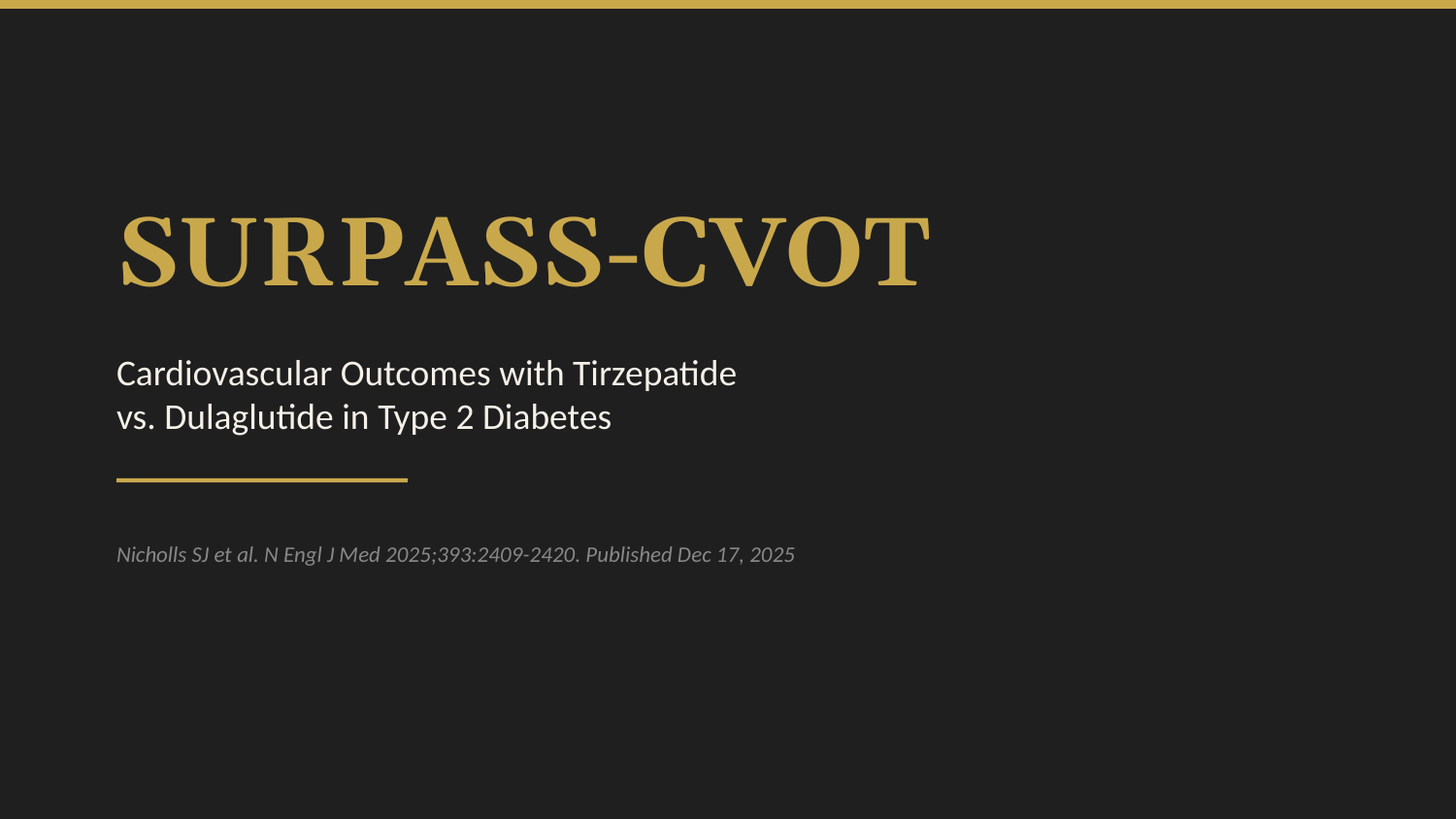

SURPASS-CVOT
Cardiovascular Outcomes with Tirzepatide
vs. Dulaglutide in Type 2 Diabetes

Nicholls SJ et al. N Engl J Med 2025;393:2409-2420. Published Dec 17, 2025